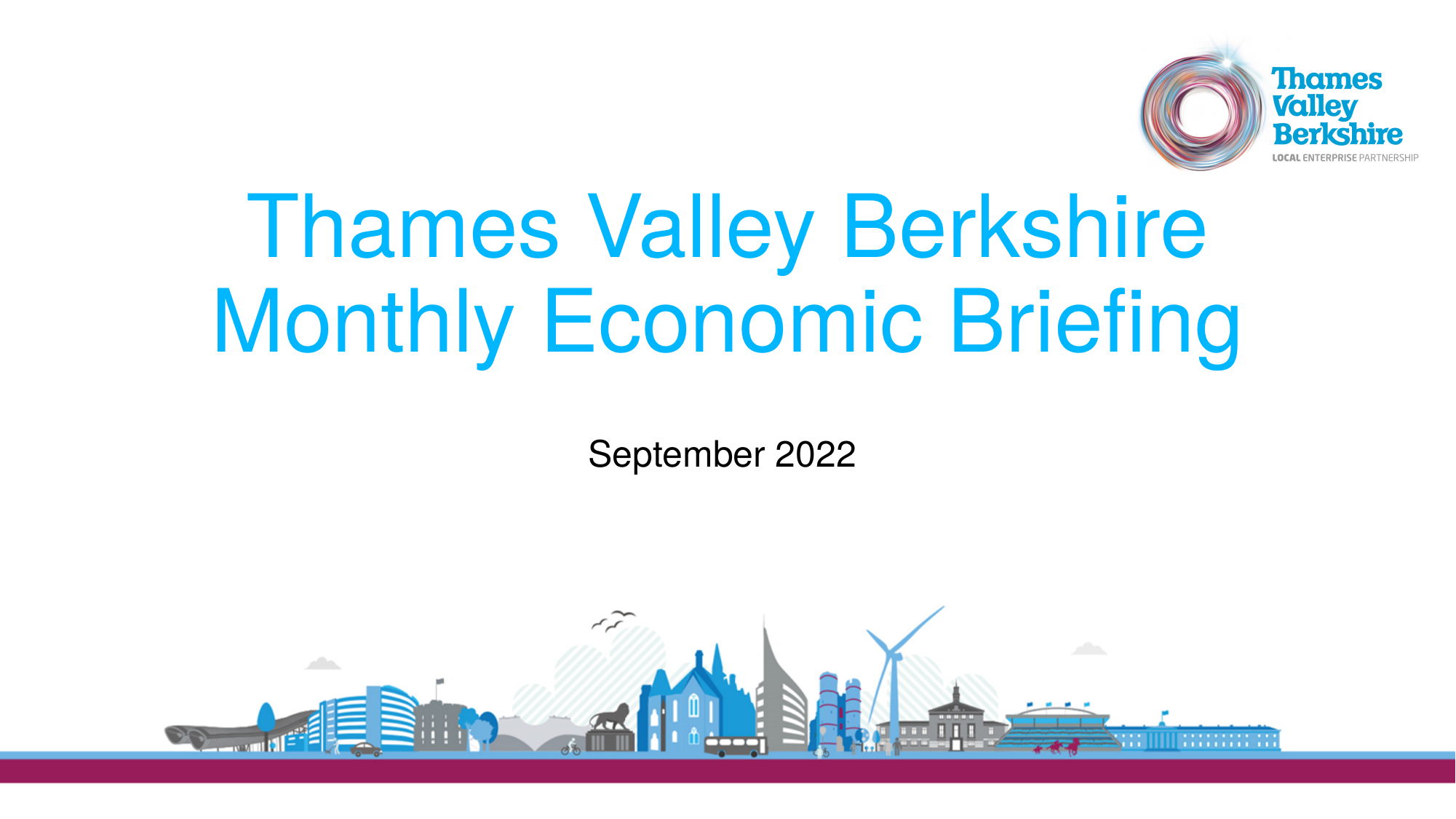

# Thames Valley Berkshire Monthly Economic Briefing
September 2022